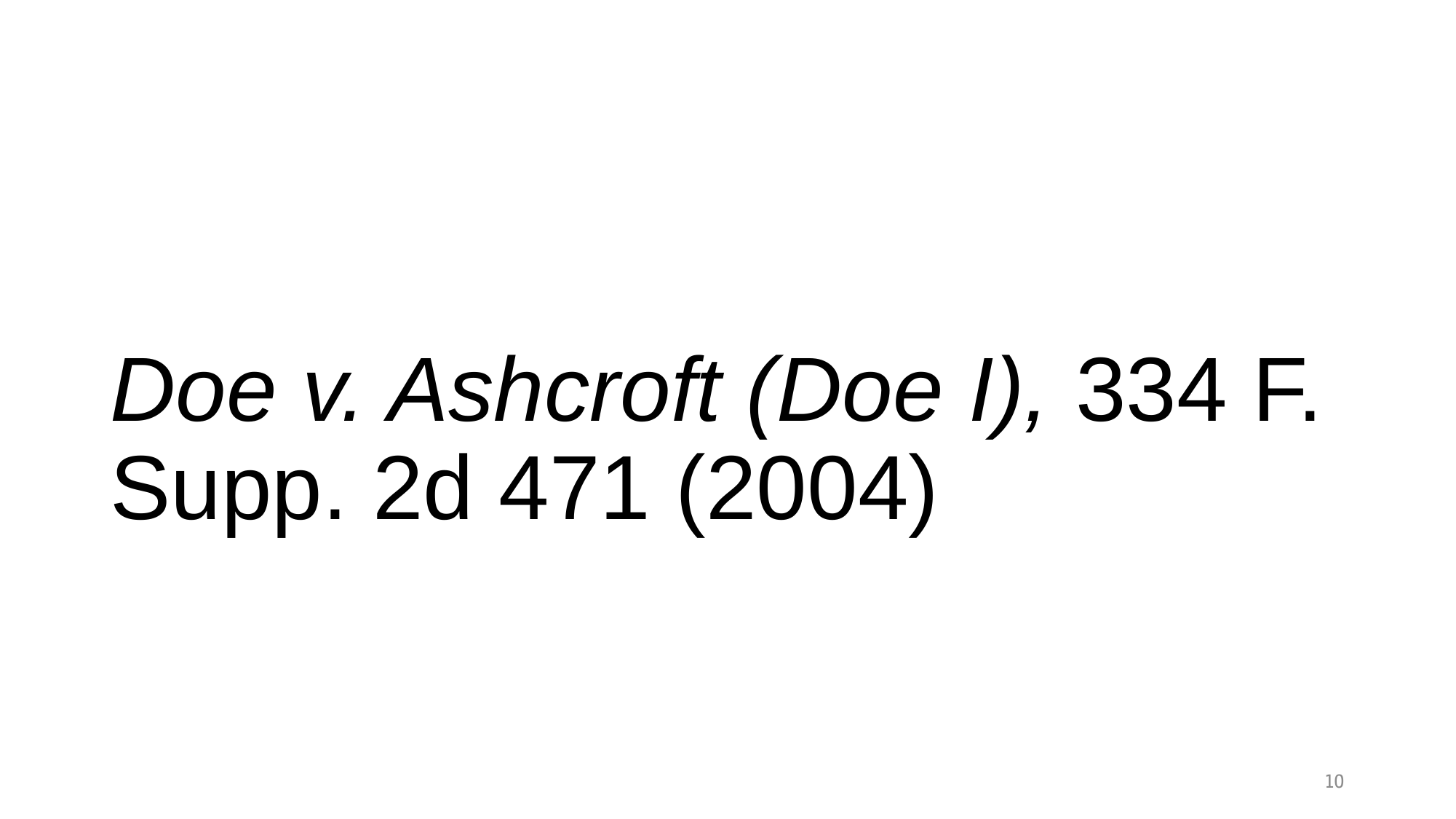

# Doe v. Ashcroft (Doe I), 334 F. Supp. 2d 471 (2004)

10